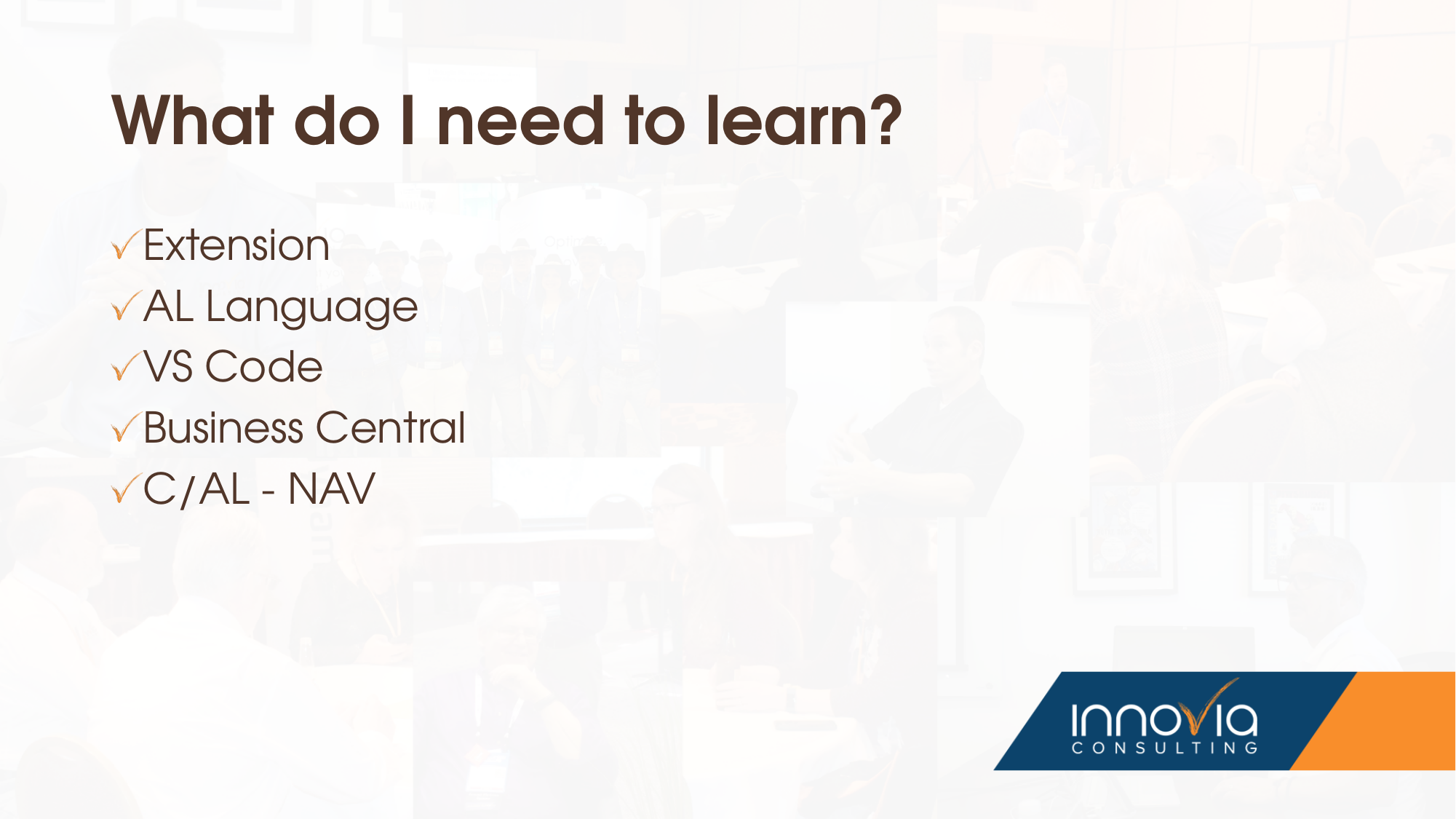

# What do I need to learn?
Extension
AL Language
VS Code
Business Central
C/AL - NAV